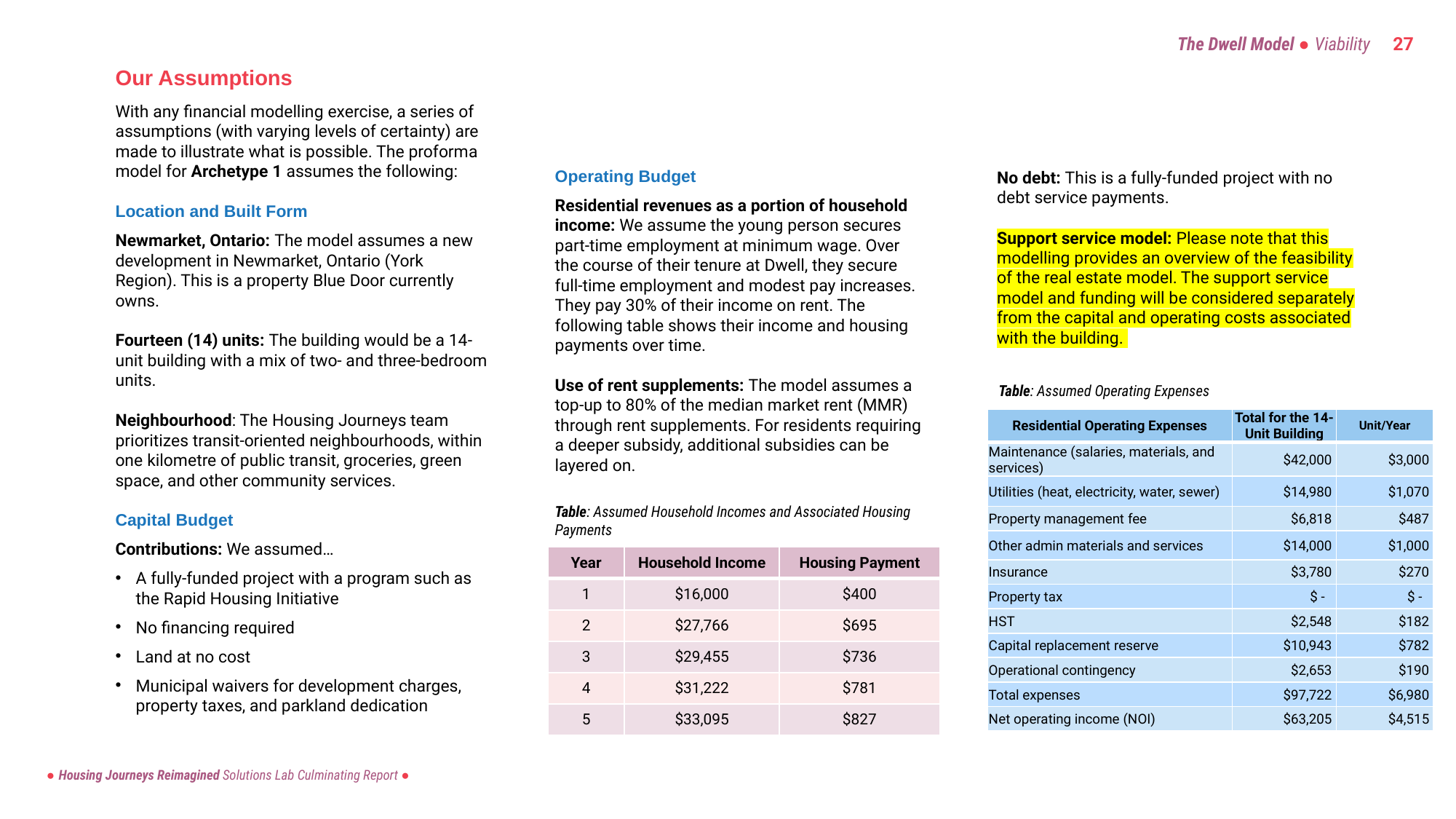

The Dwell Model ● Viability
27
Our Assumptions
With any financial modelling exercise, a series of assumptions (with varying levels of certainty) are made to illustrate what is possible. The proforma model for Archetype 1 assumes the following:

Location and Built Form
Newmarket, Ontario: The model assumes a new development in Newmarket, Ontario (York Region). This is a property Blue Door currently owns.

Fourteen (14) units: The building would be a 14-unit building with a mix of two- and three-bedroom units.

Neighbourhood: The Housing Journeys team prioritizes transit-oriented neighbourhoods, within one kilometre of public transit, groceries, green space, and other community services.

Capital Budget
Contributions: We assumed…
A fully-funded project with a program such as the Rapid Housing Initiative
No financing required
Land at no cost
Municipal waivers for development charges, property taxes, and parkland dedication
Operating Budget
Residential revenues as a portion of household income: We assume the young person secures part-time employment at minimum wage. Over the course of their tenure at Dwell, they secure full-time employment and modest pay increases. They pay 30% of their income on rent. The following table shows their income and housing payments over time.

Use of rent supplements: The model assumes a top-up to 80% of the median market rent (MMR) through rent supplements. For residents requiring a deeper subsidy, additional subsidies can be layered on.
No debt: This is a fully-funded project with no debt service payments.

Support service model: Please note that this modelling provides an overview of the feasibility of the real estate model. The support service model and funding will be considered separately from the capital and operating costs associated with the building.
Table: Assumed Operating Expenses
| Residential Operating Expenses | Total for the 14-Unit Building | Unit/Year |
| --- | --- | --- |
| Maintenance (salaries, materials, and services) | $42,000 | $3,000 |
| Utilities (heat, electricity, water, sewer) | $14,980 | $1,070 |
| Property management fee | $6,818 | $487 |
| Other admin materials and services | $14,000 | $1,000 |
| Insurance | $3,780 | $270 |
| Property tax | $ - | $ - |
| HST | $2,548 | $182 |
| Capital replacement reserve | $10,943 | $782 |
| Operational contingency | $2,653 | $190 |
| Total expenses | $97,722 | $6,980 |
| Net operating income (NOI) | $63,205 | $4,515 |
Table: Assumed Household Incomes and Associated Housing Payments
| Year | Household Income | Housing Payment |
| --- | --- | --- |
| 1 | $16,000 | $400 |
| 2 | $27,766 | $695 |
| 3 | $29,455 | $736 |
| 4 | $31,222 | $781 |
| 5 | $33,095 | $827 |
● Housing Journeys Reimagined Solutions Lab Culminating Report ●